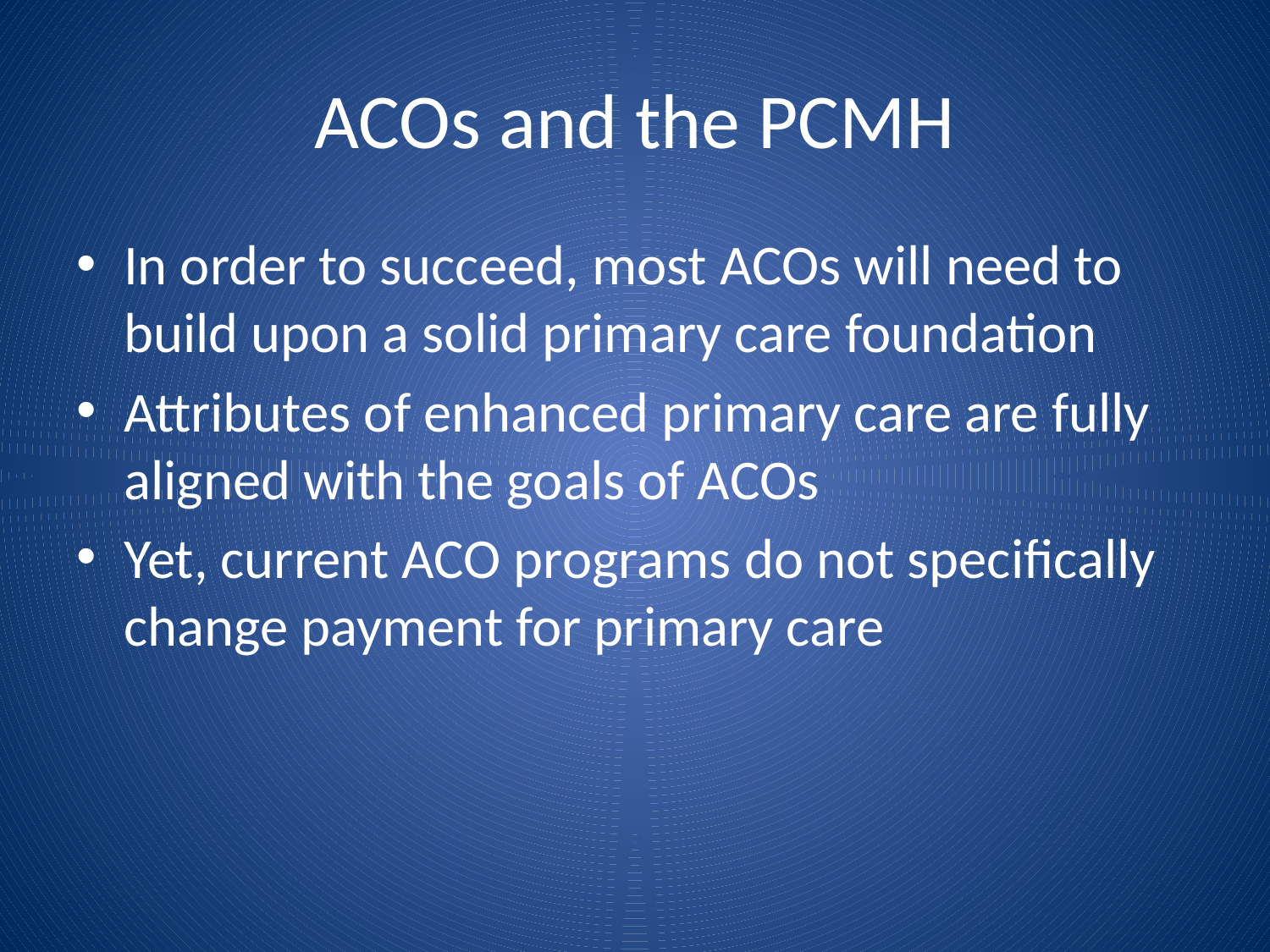

# ACOs and the PCMH
In order to succeed, most ACOs will need to build upon a solid primary care foundation
Attributes of enhanced primary care are fully aligned with the goals of ACOs
Yet, current ACO programs do not specifically change payment for primary care